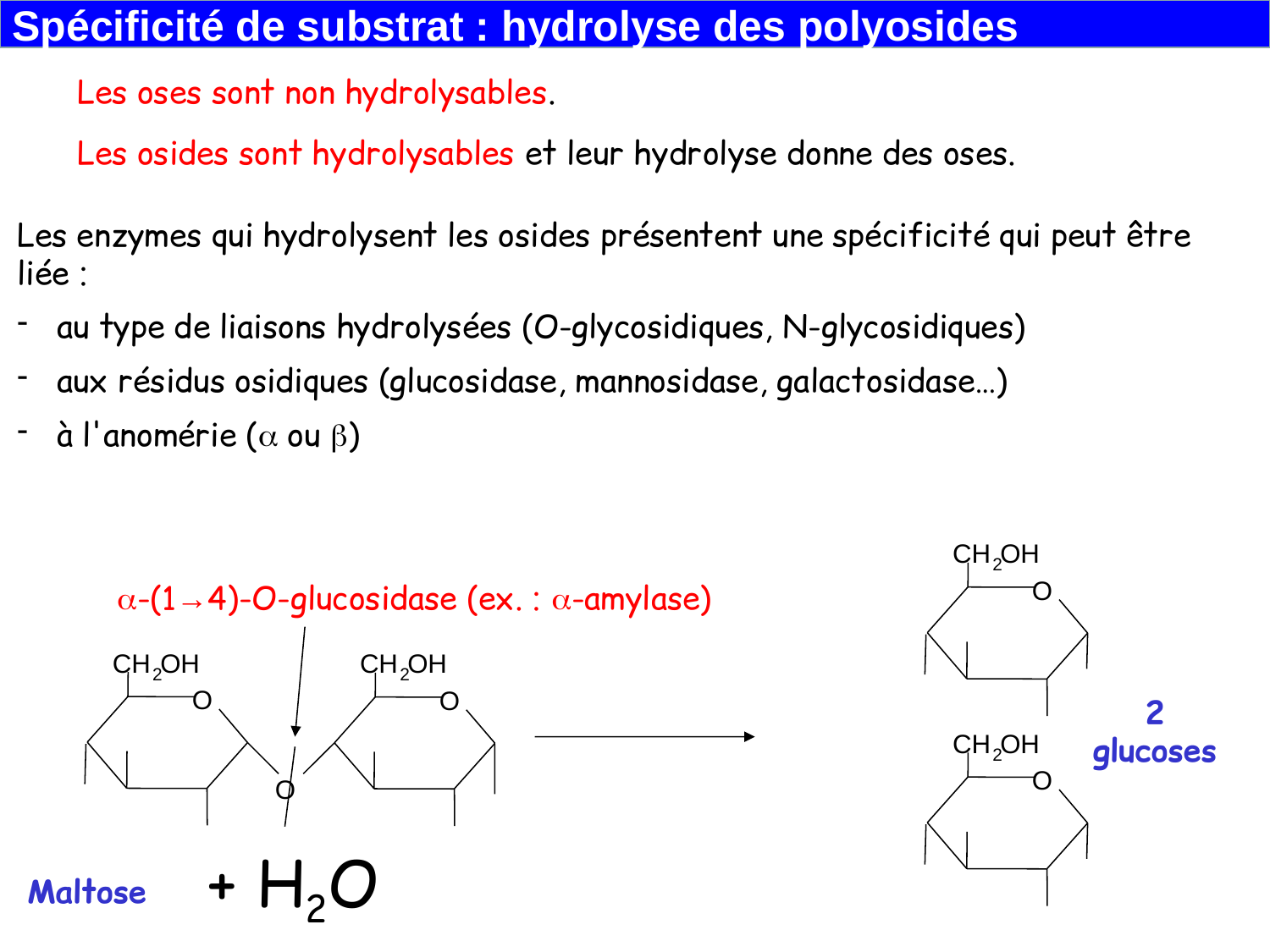

Spécificité de substrat : hydrolyse des polyosides

Les oses sont non hydrolysables.
Les osides sont hydrolysables et leur hydrolyse donne des oses.
Les enzymes qui hydrolysent les osides présentent une spécificité qui peut être liée :
 au type de liaisons hydrolysées (O-glycosidiques, N-glycosidiques)
 aux résidus osidiques (glucosidase, mannosidase, galactosidase…)
 à l'anomérie (α ou β)
C
H
O
H
2

O

 α-(1→4)-O-glucosidase (ex. : α-amylase)

C
H
O
H
C
H
O
H
2
2

O
O
2 glucoses

C
H
O
H
2

O

O

+ H2O
Maltose